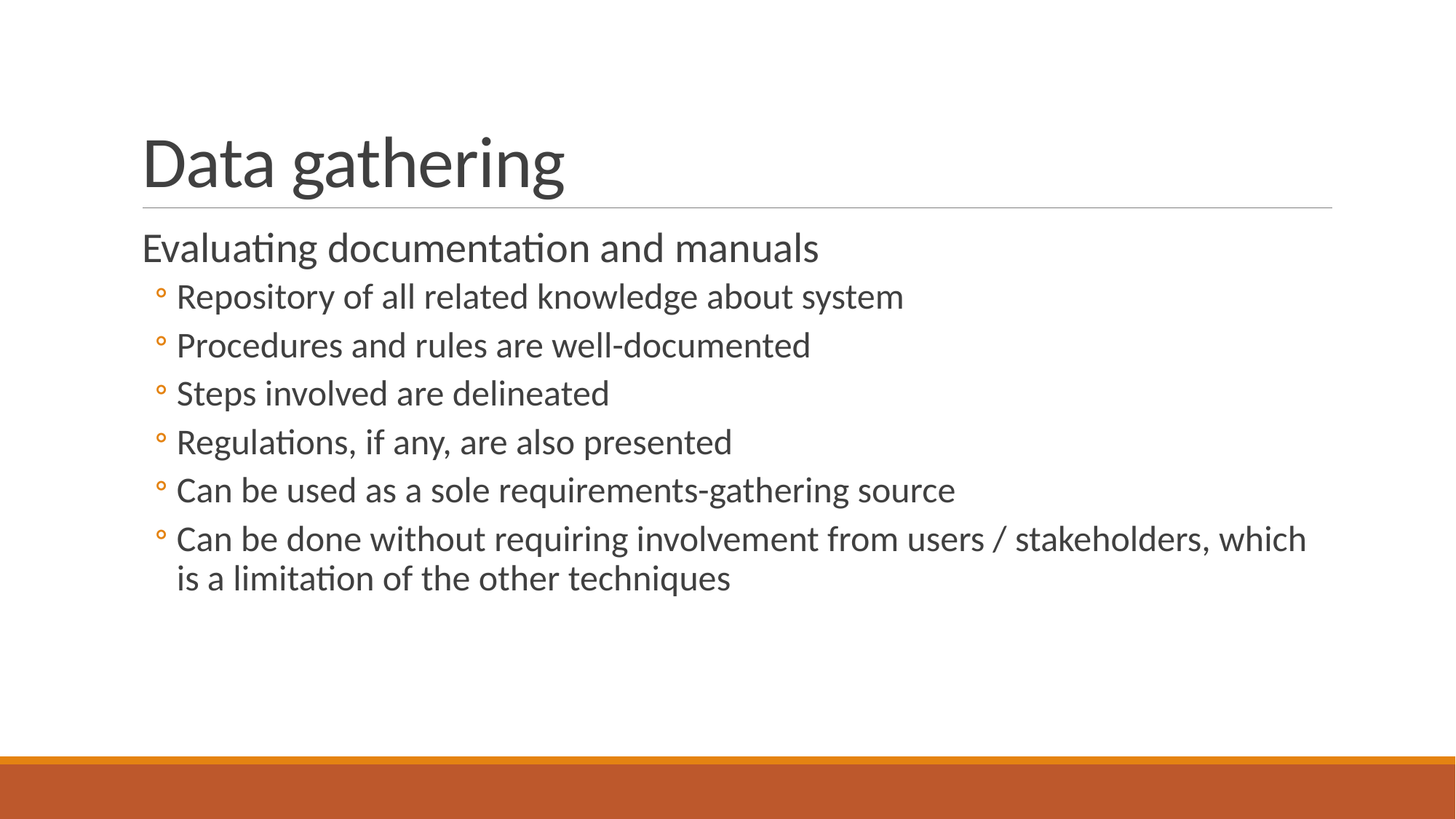

# Data gathering
Evaluating documentation and manuals
Repository of all related knowledge about system
Procedures and rules are well-documented
Steps involved are delineated
Regulations, if any, are also presented
Can be used as a sole requirements-gathering source
Can be done without requiring involvement from users / stakeholders, which is a limitation of the other techniques